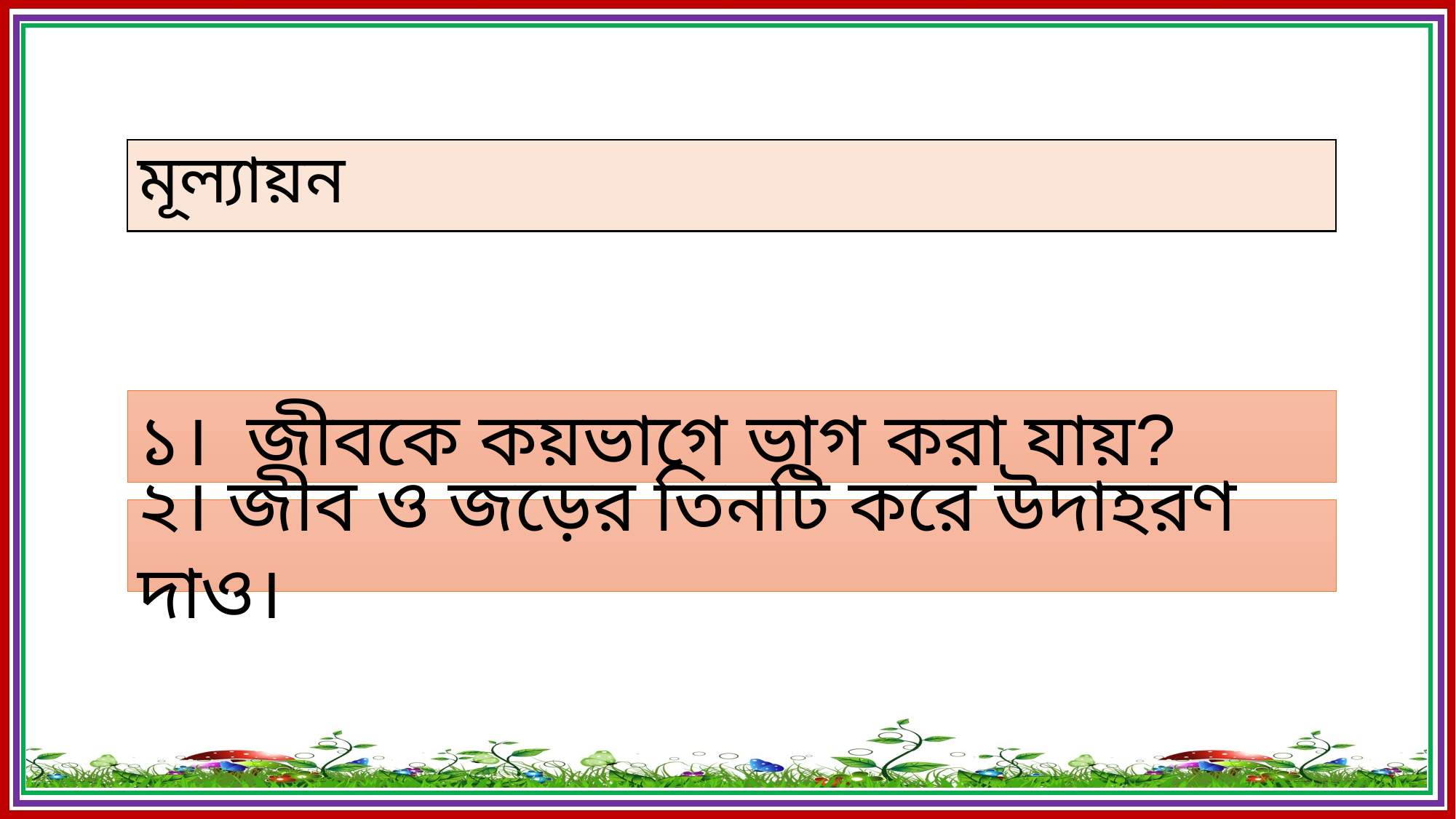

মূল্যায়ন
১।  জীবকে কয়ভাগে ভাগ করা যায়?
২। জীব ও জড়ের তিনটি করে উদাহরণ দাও।